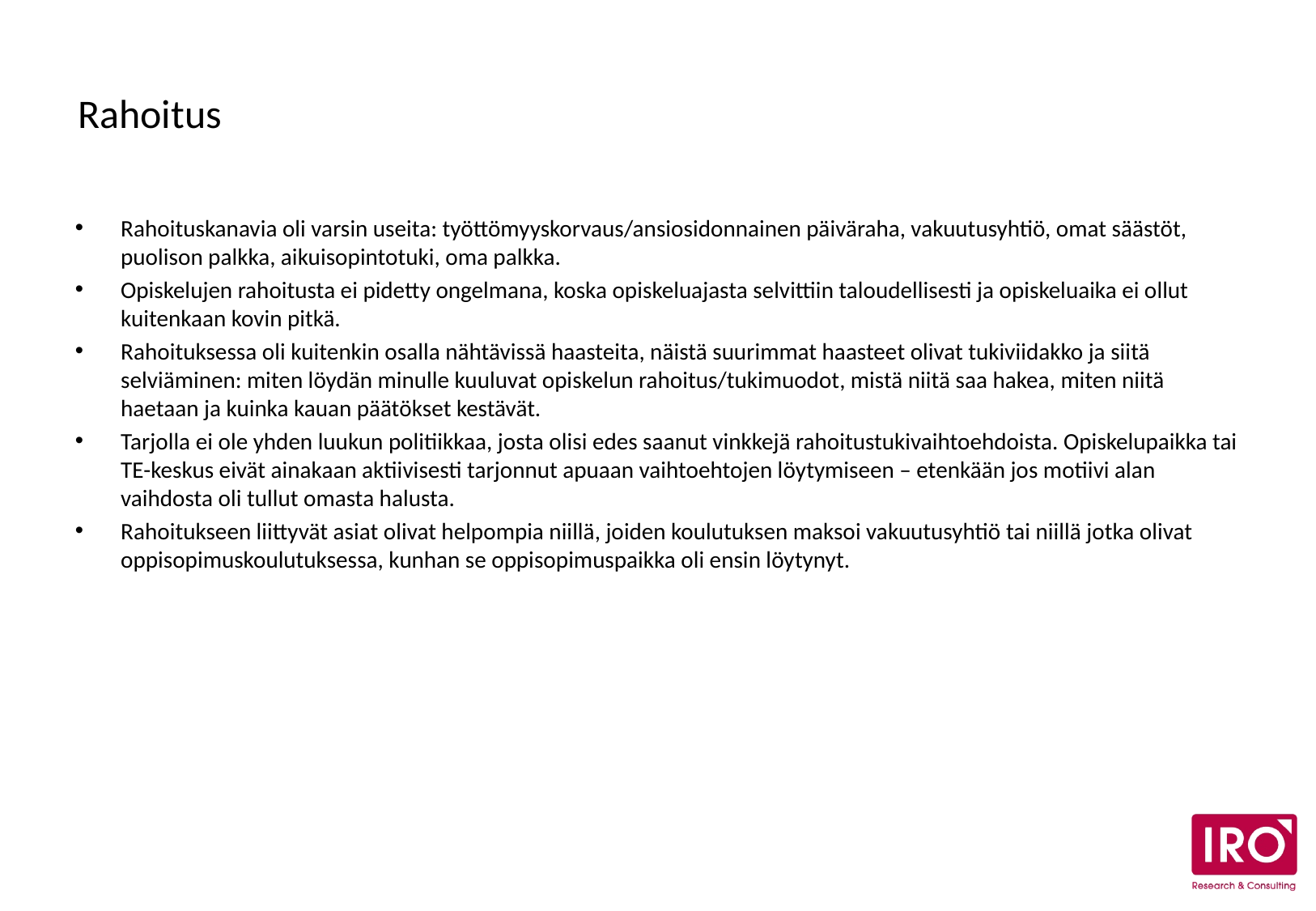

# Rahoitus
Rahoituskanavia oli varsin useita: työttömyyskorvaus/ansiosidonnainen päiväraha, vakuutusyhtiö, omat säästöt, puolison palkka, aikuisopintotuki, oma palkka.
Opiskelujen rahoitusta ei pidetty ongelmana, koska opiskeluajasta selvittiin taloudellisesti ja opiskeluaika ei ollut kuitenkaan kovin pitkä.
Rahoituksessa oli kuitenkin osalla nähtävissä haasteita, näistä suurimmat haasteet olivat tukiviidakko ja siitä selviäminen: miten löydän minulle kuuluvat opiskelun rahoitus/tukimuodot, mistä niitä saa hakea, miten niitä haetaan ja kuinka kauan päätökset kestävät.
Tarjolla ei ole yhden luukun politiikkaa, josta olisi edes saanut vinkkejä rahoitustukivaihtoehdoista. Opiskelupaikka tai TE-keskus eivät ainakaan aktiivisesti tarjonnut apuaan vaihtoehtojen löytymiseen – etenkään jos motiivi alan vaihdosta oli tullut omasta halusta.
Rahoitukseen liittyvät asiat olivat helpompia niillä, joiden koulutuksen maksoi vakuutusyhtiö tai niillä jotka olivat oppisopimuskoulutuksessa, kunhan se oppisopimuspaikka oli ensin löytynyt.